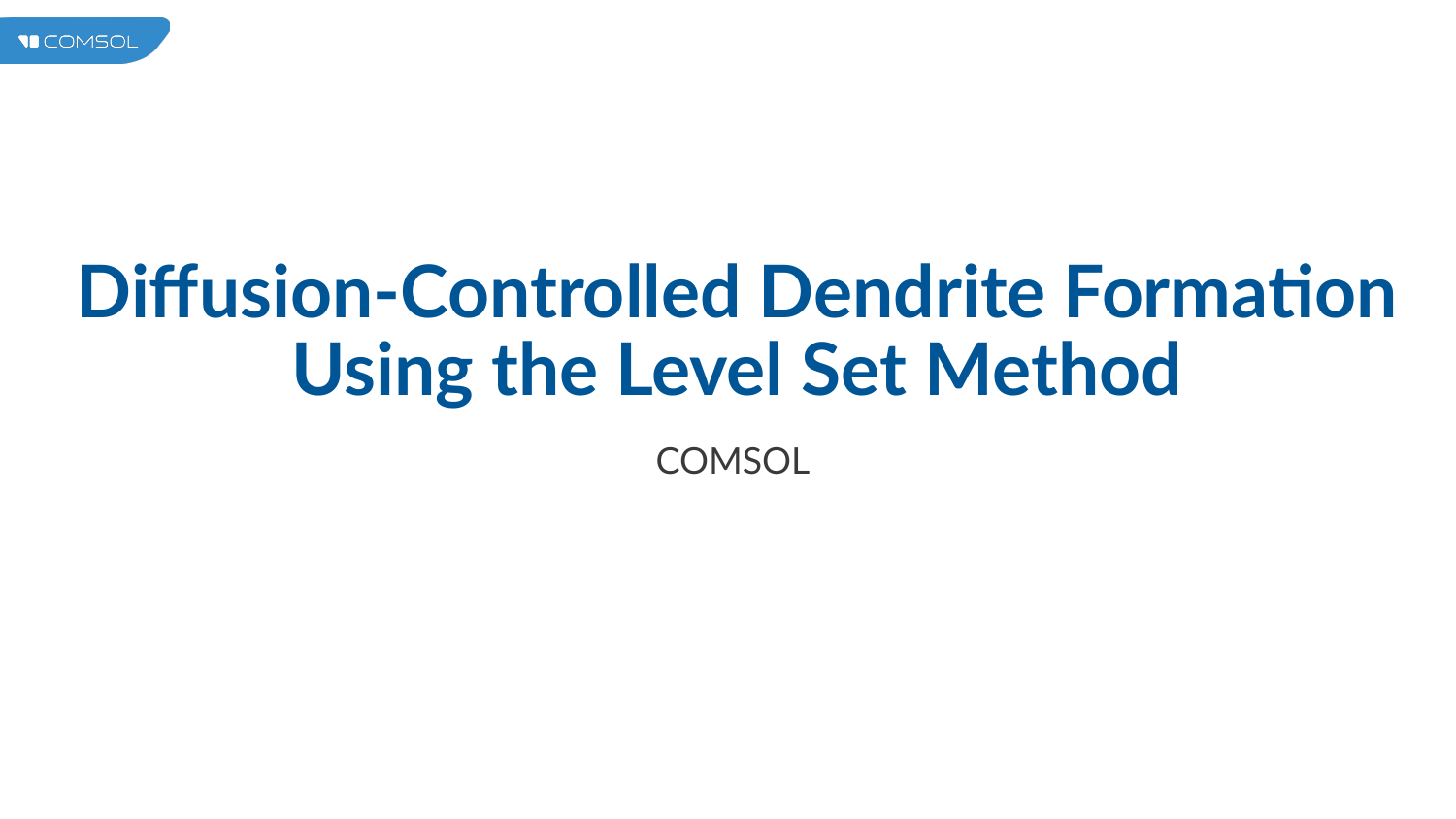

# Diffusion-Controlled Dendrite Formation Using the Level Set Method
COMSOL